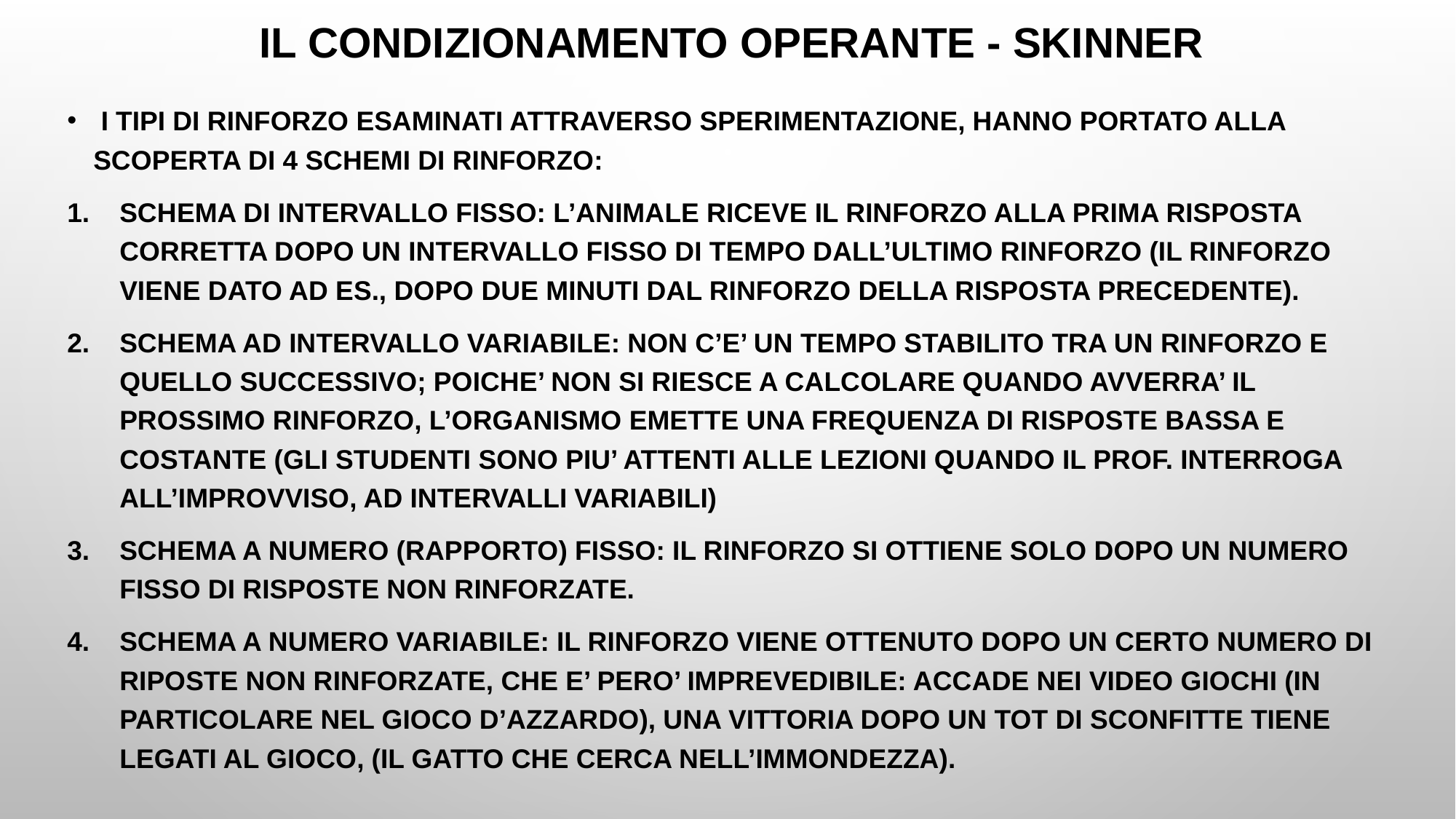

# IL CONDIZIONAMENTO OPERANTE - SKINNER
 I TIPI DI RINFORZO ESAMINATI ATTRAVERSO SPERIMENTAZIONE, HANNO PORTATO ALLA SCOPERTA DI 4 SCHEMI DI RINFORZO:
SCHEMA DI INTERVALLO FISSO: L’ANIMALE RICEVE IL RINFORZO ALLA PRIMA RISPOSTA CORRETTA DOPO UN INTERVALLO FISSO DI TEMPO DALL’ULTIMO RINFORZO (IL RINFORZO VIENE DATO AD ES., DOPO DUE MINUTI DAL RINFORZO DELLA RISPOSTA PRECEDENTE).
SCHEMA AD INTERVALLO VARIABILE: NON C’E’ UN TEMPO STABILITO TRA UN RINFORZO E QUELLO SUCCESSIVO; POICHE’ NON SI RIESCE A CALCOLARE QUANDO AVVERRA’ IL PROSSIMO RINFORZO, L’ORGANISMO EMETTE UNA FREQUENZA DI RISPOSTE BASSA E COSTANTE (GLI STUDENTI SONO PIU’ ATTENTI ALLE LEZIONI QUANDO IL PROF. INTERROGA ALL’IMPROVVISO, AD INTERVALLI VARIABILI)
SCHEMA A NUMERO (RAPPORTO) FISSO: IL RINFORZO SI OTTIENE SOLO DOPO UN NUMERO FISSO DI RISPOSTE NON RINFORZATE.
SCHEMA A NUMERO VARIABILE: IL RINFORZO VIENE OTTENUTO DOPO UN CERTO NUMERO DI RIPOSTE NON RINFORZATE, CHE E’ PERO’ IMPREVEDIBILE: ACCADE NEI VIDEO GIOCHI (IN PARTICOLARE NEL GIOCO D’AZZARDO), UNA VITTORIA DOPO UN TOT DI SCONFITTE TIENE LEGATI AL GIOCO, (IL GATTO CHE CERCA NELL’IMMONDEZZA).